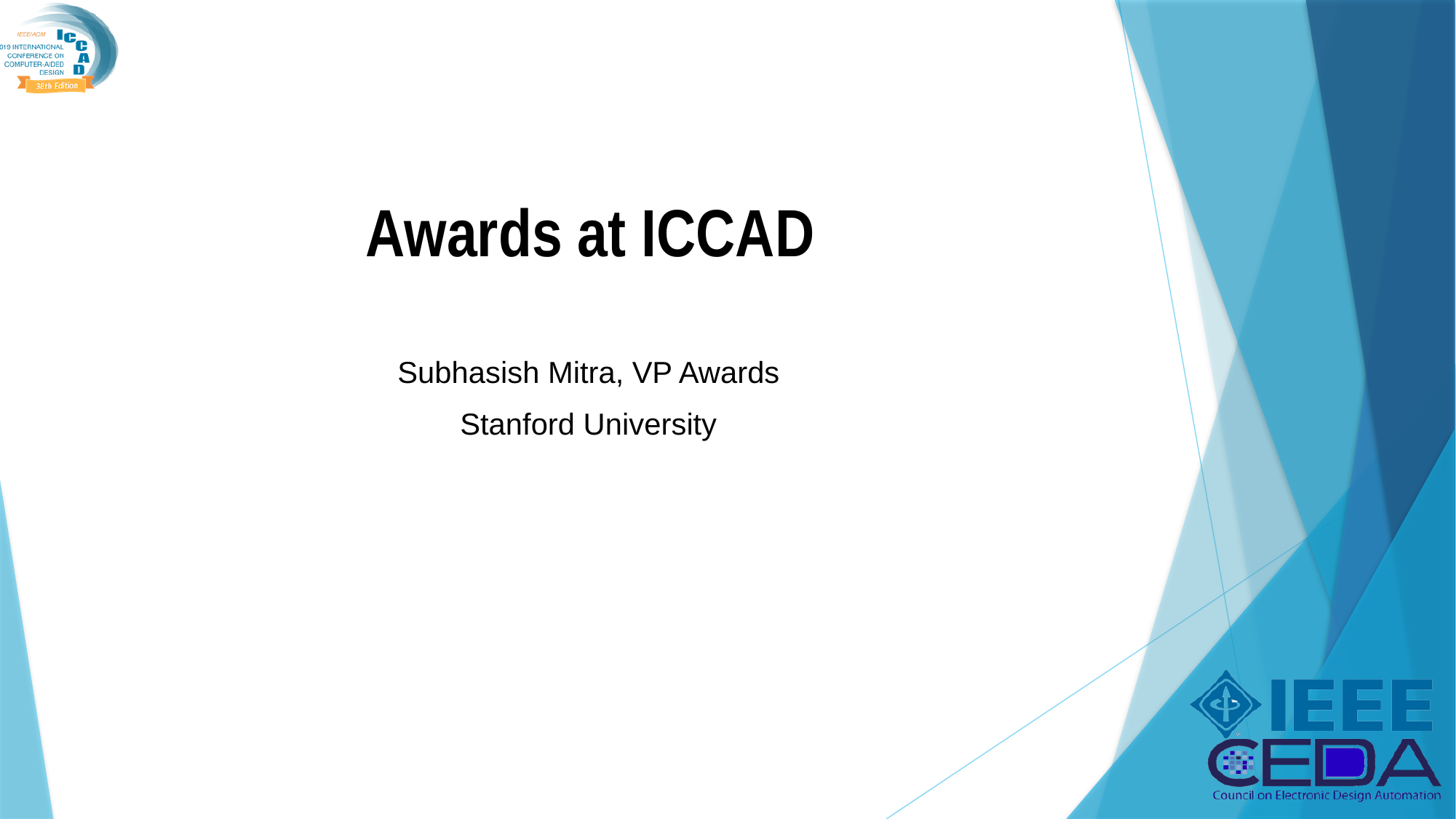

# Awards at ICCAD
Subhasish Mitra, VP Awards
Stanford University